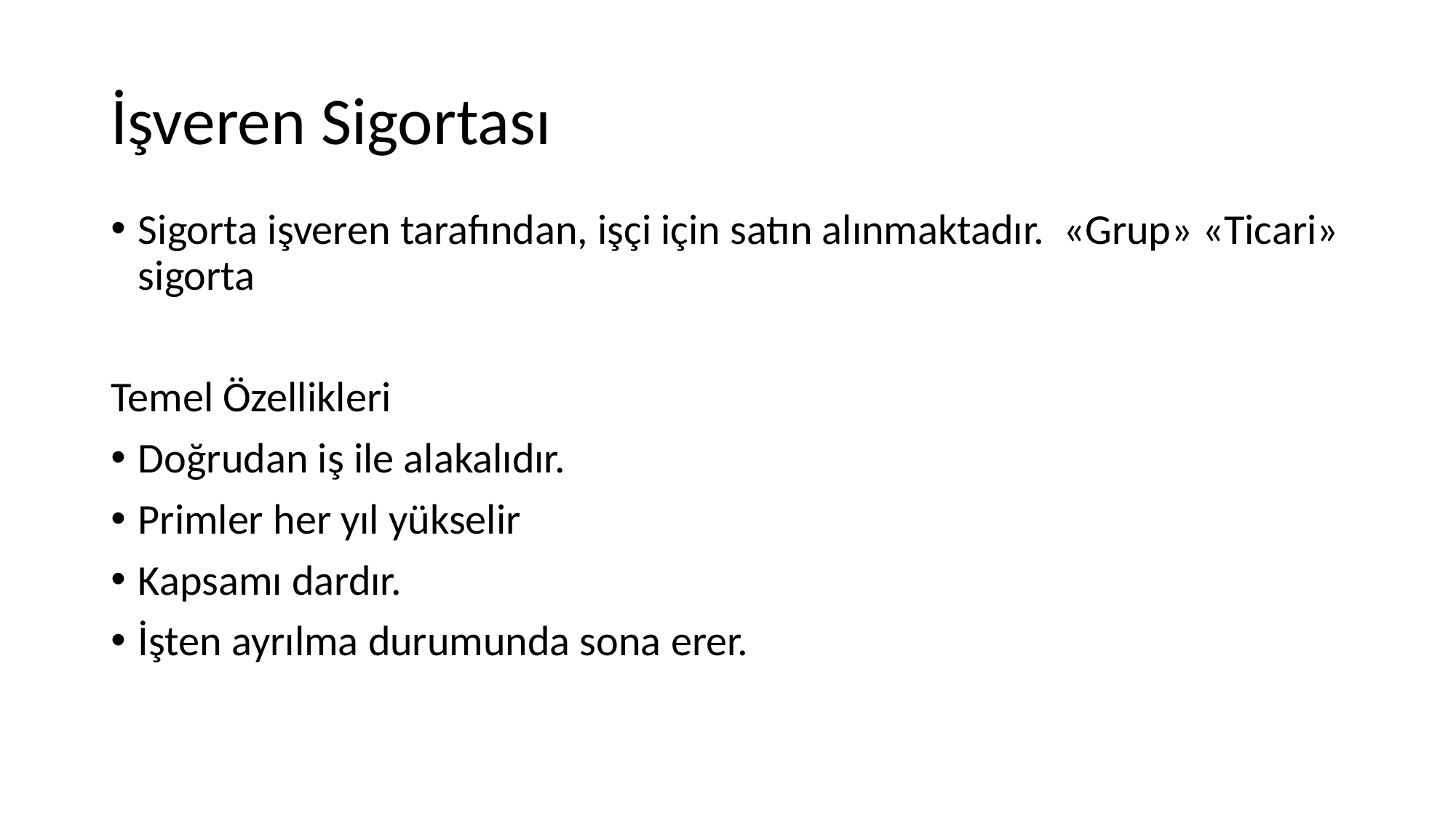

# İşveren Sigortası
Sigorta işveren tarafından, işçi için satın alınmaktadır.  «Grup» «Ticari» sigorta

Temel Özellikleri
Doğrudan iş ile alakalıdır.
Primler her yıl yükselir
Kapsamı dardır.
İşten ayrılma durumunda sona erer.